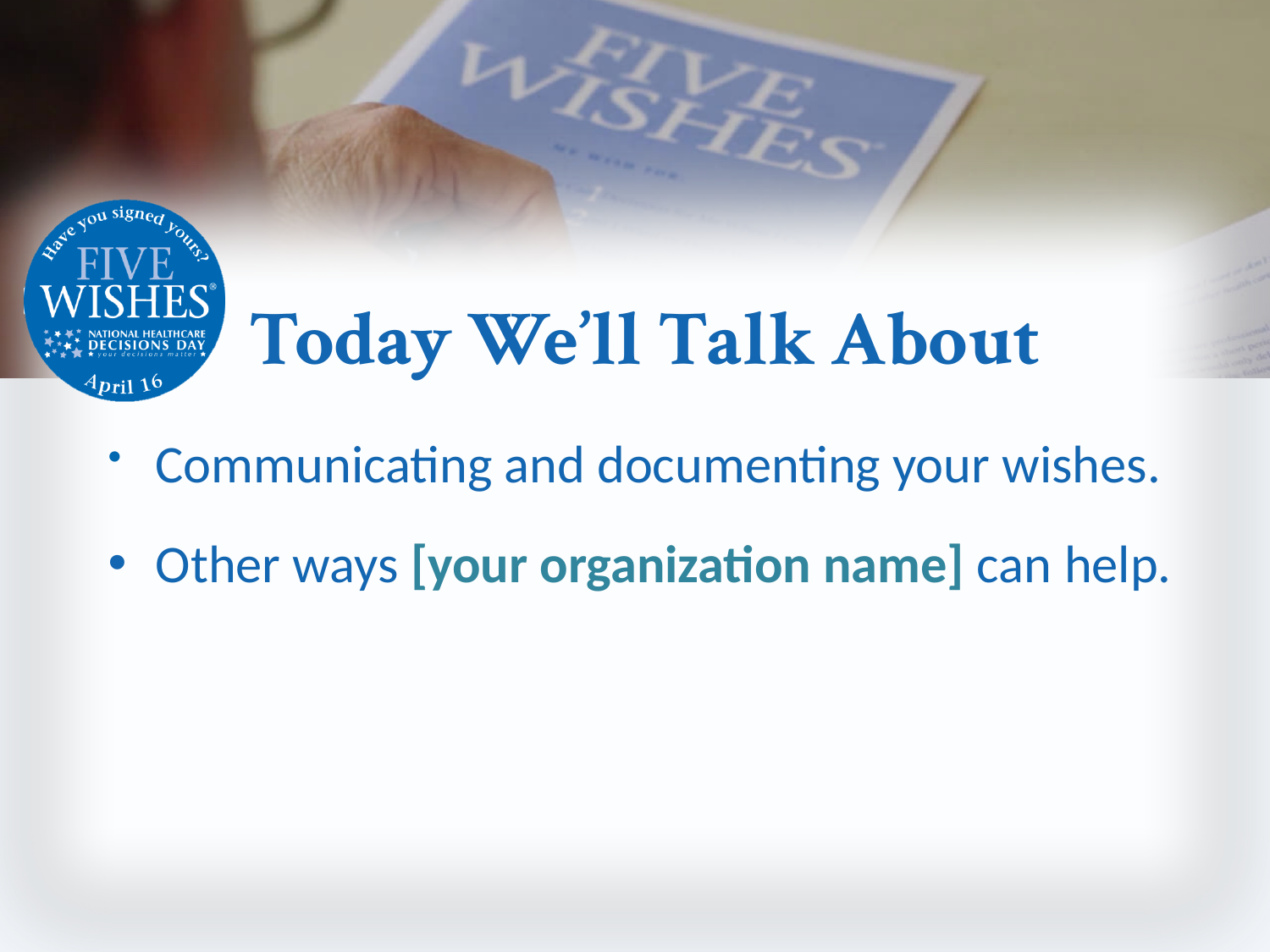

# Today We’ll Talk About
Communicating and documenting your wishes.
Other ways [your organization name] can help.